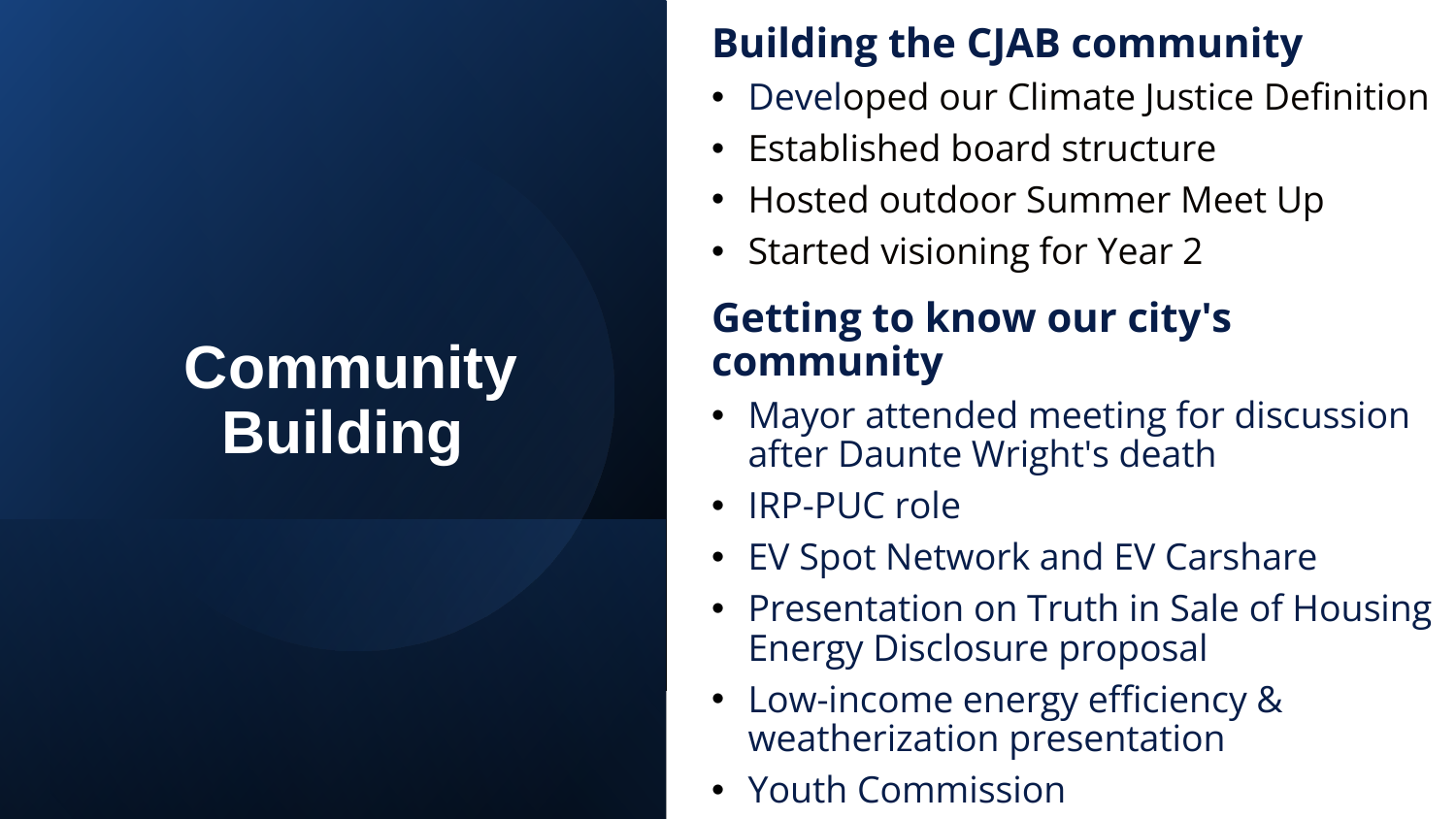

Building the CJAB community
Developed our Climate Justice Definition
Established board structure
Hosted outdoor Summer Meet Up
Started visioning for Year 2
Getting to know our city's community
Mayor attended meeting for discussion after Daunte Wright's death
IRP-PUC role
EV Spot Network and EV Carshare
Presentation on Truth in Sale of Housing Energy Disclosure proposal
Low-income energy efficiency & weatherization presentation
Youth Commission

# Community Building